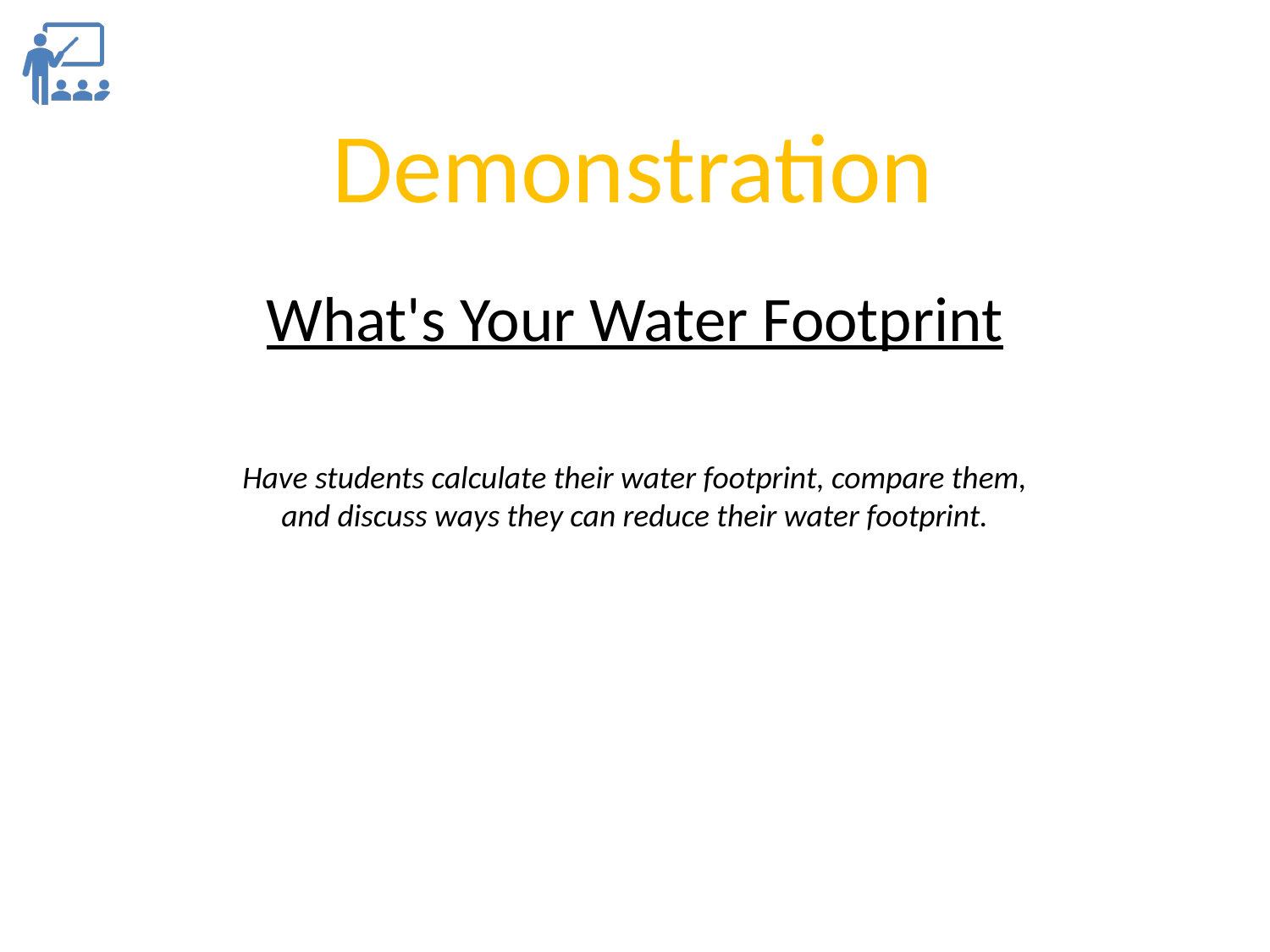

Demonstration
What's Your Water Footprint
Have students calculate their water footprint, compare them, and discuss ways they can reduce their water footprint.